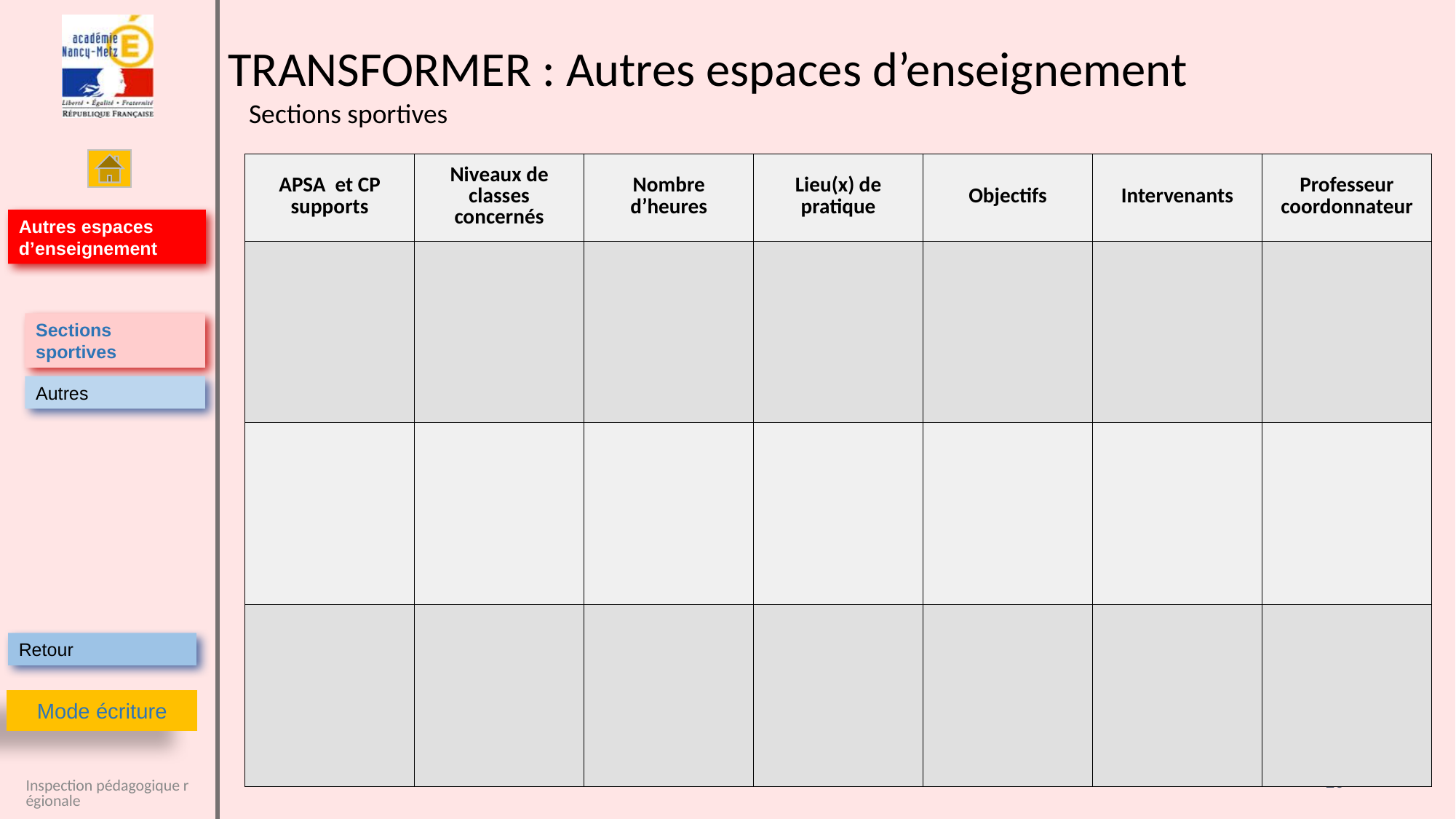

| APSA et CP supports | Niveaux de classes concernés | Nombre d’heures | Lieu(x) de pratique | Objectifs | Intervenants | Professeur coordonnateur |
| --- | --- | --- | --- | --- | --- | --- |
|  |  |  |  |  |  |  |
|  |  |  |  |  |  |  |
|  |  |  |  |  |  |  |
20
Inspection pédagogique régionale